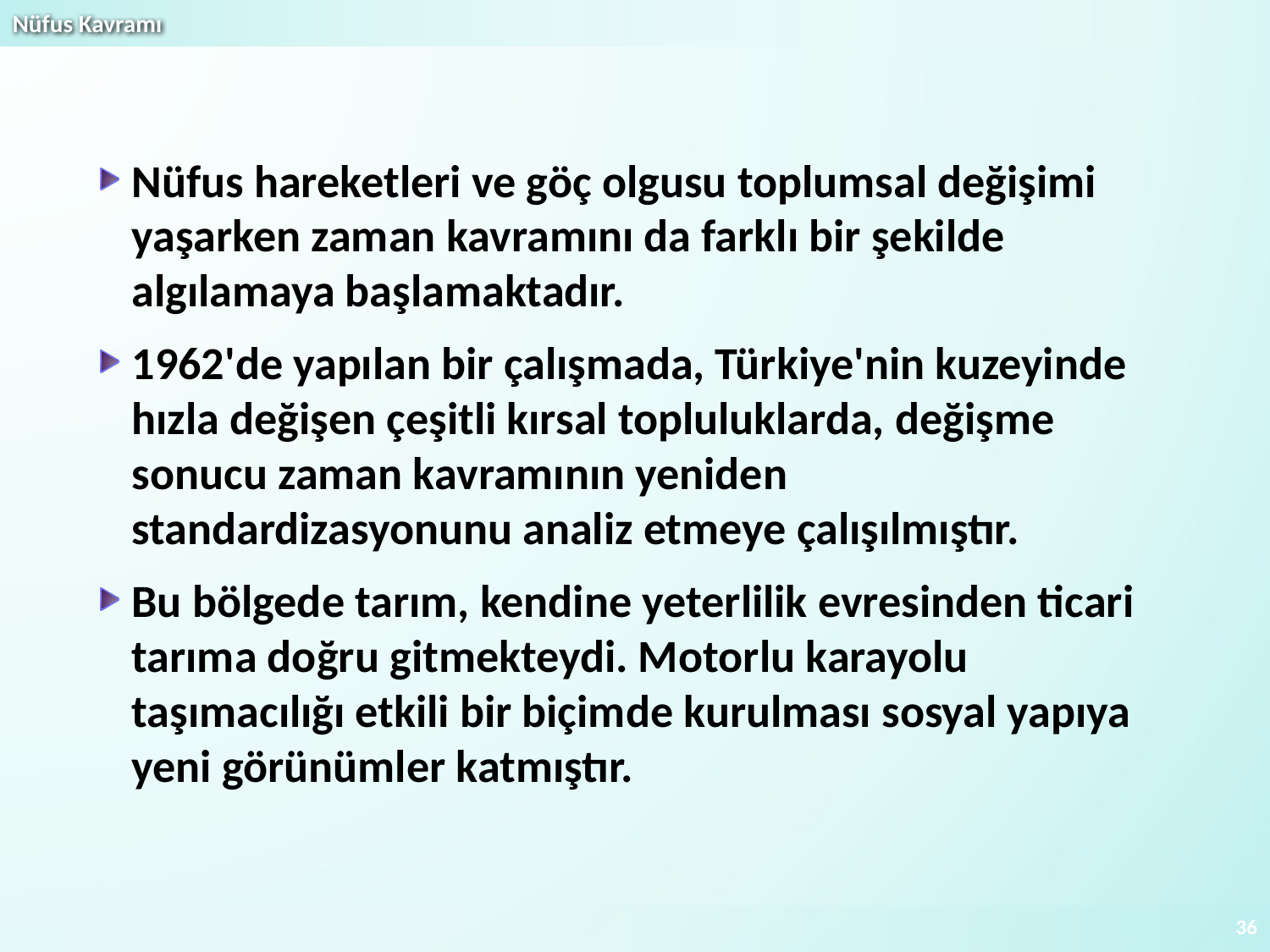

Nüfus hareketleri ve göç olgusu toplumsal değişimi yaşarken zaman kavramını da farklı bir şekilde algılamaya başlamaktadır.
1962'de yapılan bir çalışmada, Türkiye'nin kuzeyinde hızla değişen çeşitli kırsal topluluklarda, değişme sonucu zaman kavramının yeniden standardizasyonunu analiz etmeye çalışılmıştır.
Bu bölgede tarım, kendine yeterlilik evresinden ticari tarıma doğru gitmekteydi. Motorlu karayolu taşımacılığı etkili bir biçimde kurulması sosyal yapıya yeni görünümler katmıştır.
36